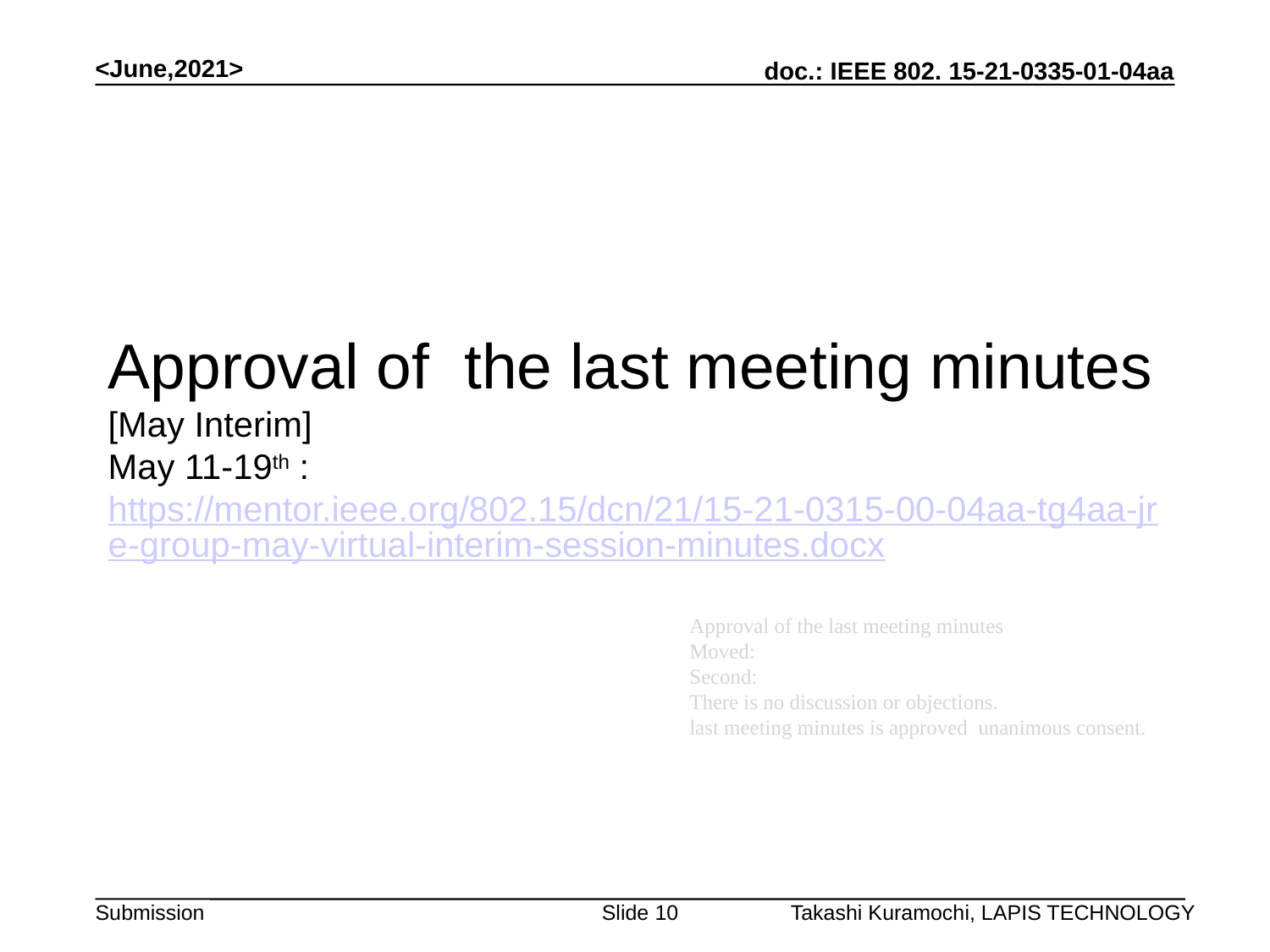

<June,2021>
# Approval of  the last meeting minutes [May Interim] May 11-19th : https://mentor.ieee.org/802.15/dcn/21/15-21-0315-00-04aa-tg4aa-jre-group-may-virtual-interim-session-minutes.docx
Approval of the last meeting minutes
Moved:
Second:
There is no discussion or objections.
last meeting minutes is approved  unanimous consent.

Agree to last meeting minutes
Moved :Clint Powell(Facebook)
Second : Ryota Okumura(Kyoto University)
There is no discussion or objections.
last meeting minutes are approved  unanimous consent.
Slide 10
Takashi Kuramochi, LAPIS TECHNOLOGY